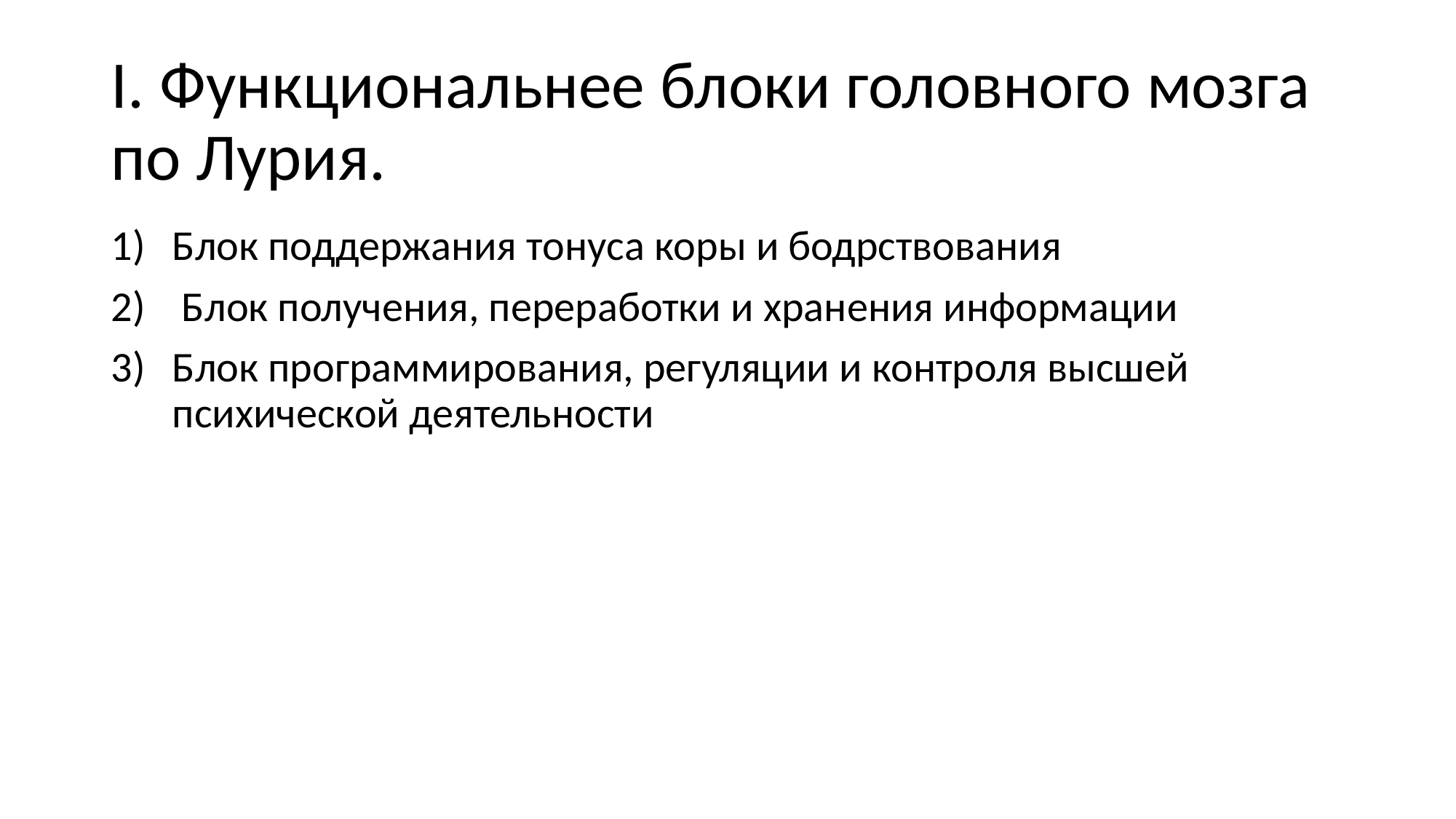

# I. Функциональнее блоки головного мозга по Лурия.
Блок поддержания тонуса коры и бодрствования
 Блок получения, переработки и хранения информации
Блок программирования, регуляции и контроля высшей психической деятельности